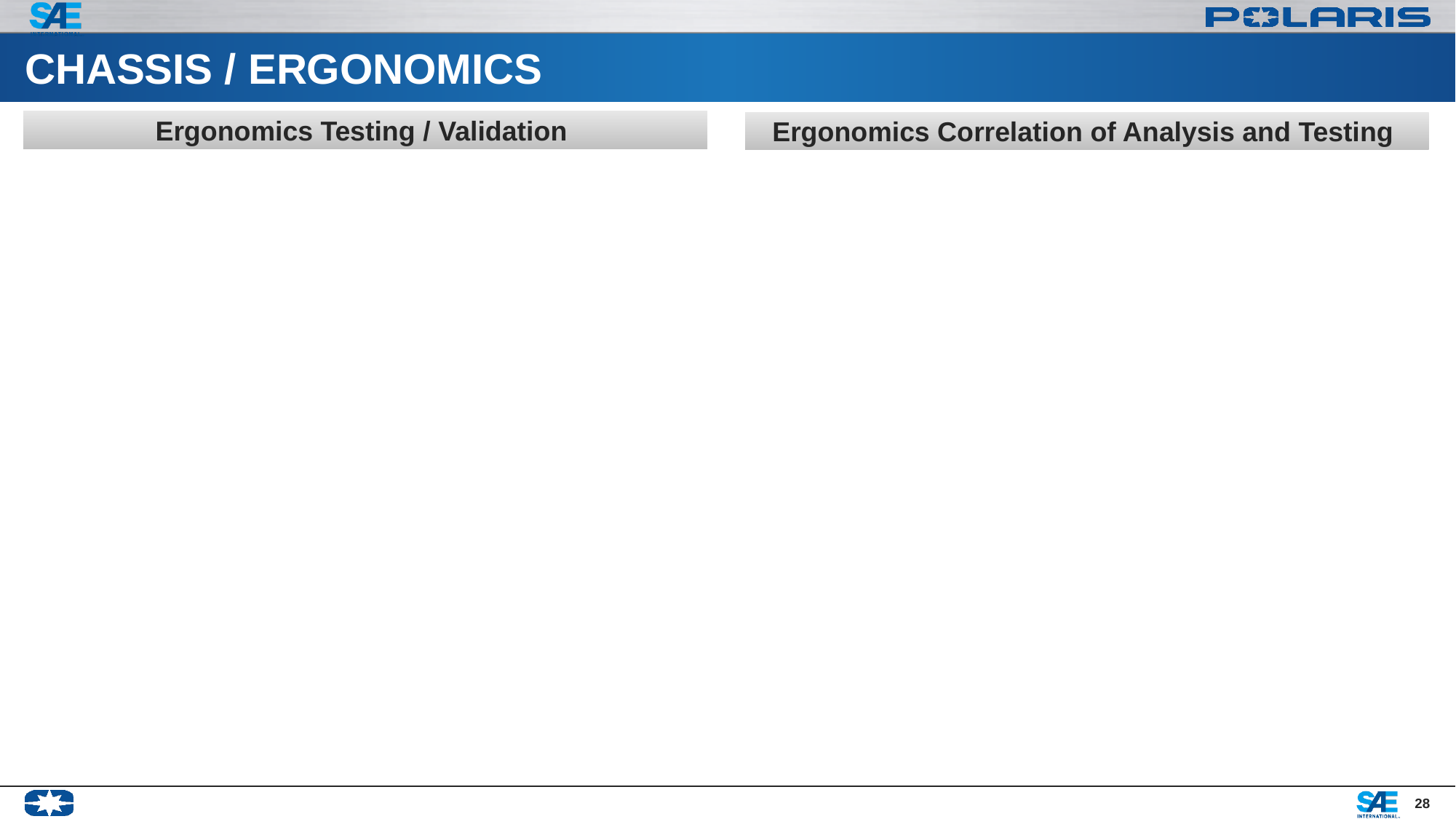

# CHASSIS / ERGONOMICS
Ergonomics Testing / Validation
Ergonomics Correlation of Analysis and Testing

28